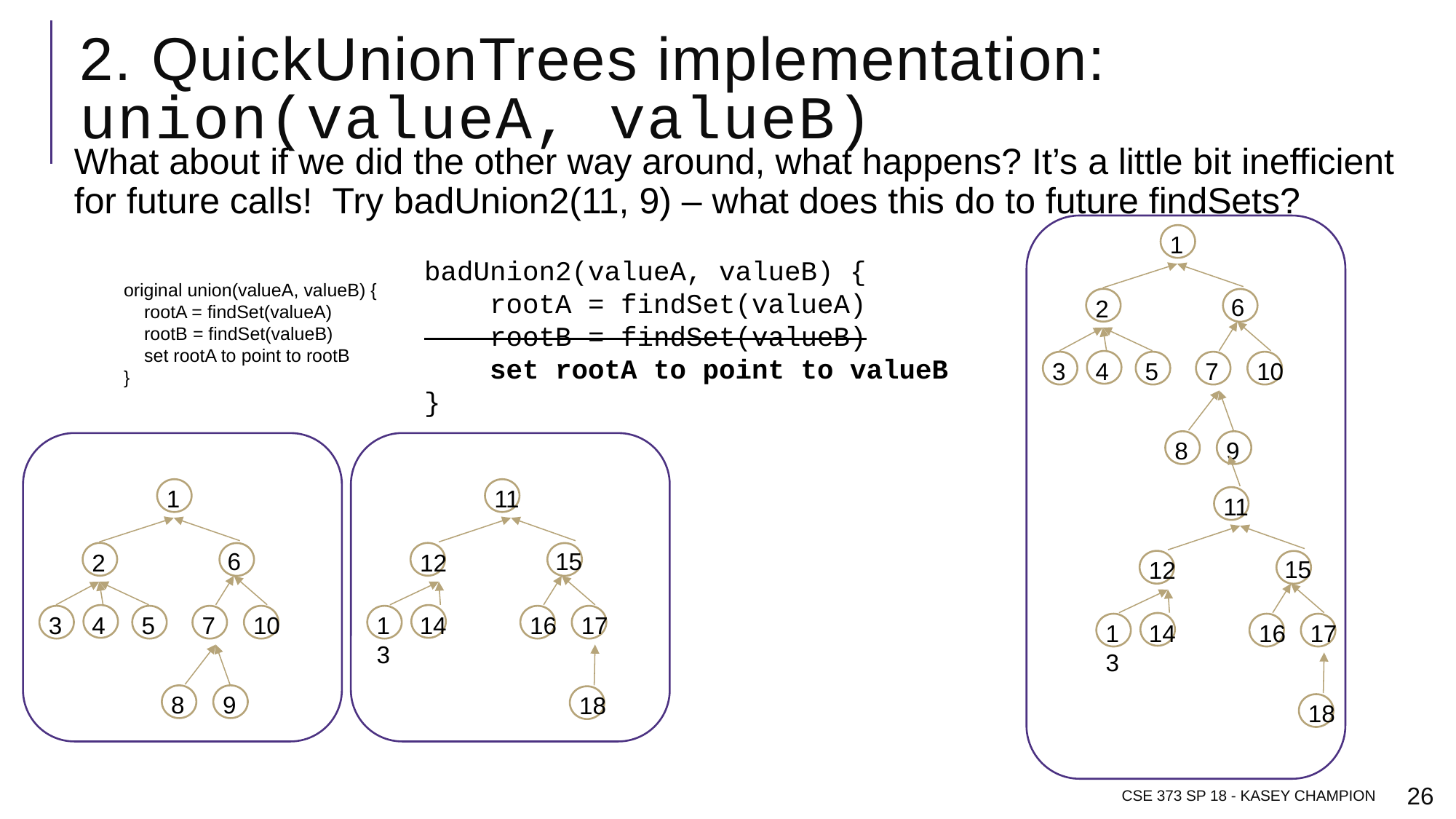

# 2. QuickUnionTrees implementation: union(valueA, valueB)
What about if we did the other way around, what happens? It’s a little bit inefficient for future calls!  Try badUnion2(11, 9) – what does this do to future findSets?

1

badUnion2(valueA, valueB) {
    rootA = findSet(valueA)
    rootB = findSet(valueB)
    set rootA to point to valueB
}
original union(valueA, valueB) {
    rootA = findSet(valueA)
    rootB = findSet(valueB)
    set rootA to point to rootB
}

6

2

3

4

5

7

10

8

9

1

11

11

6

15

2

12

15

12

3

4

5

7

10

13

14

16

17

13

14

16

17

8

9

18

18

CSE 373 SP 18 - Kasey Champion
26